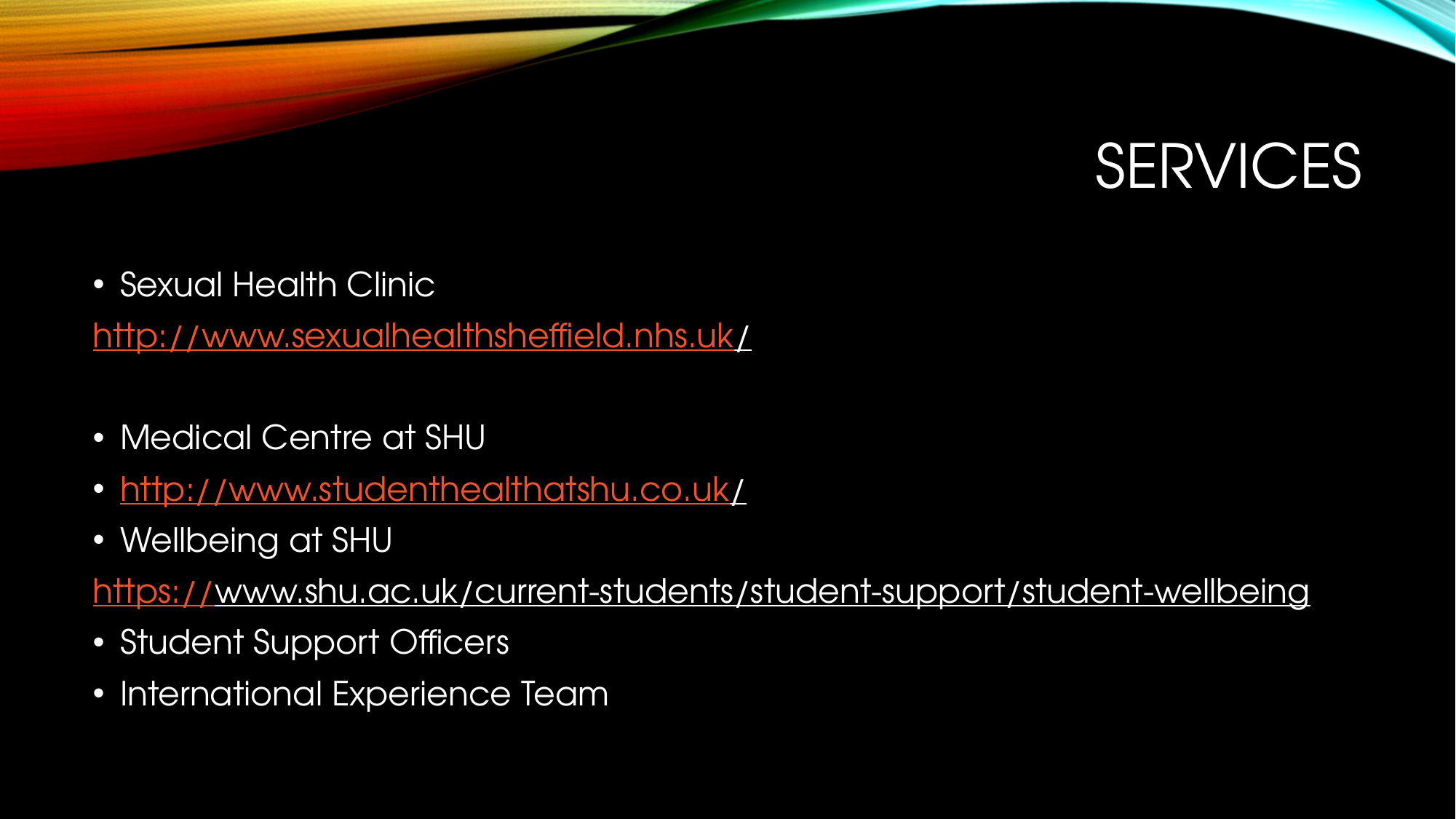

# Services
Sexual Health Clinic
http://www.sexualhealthsheffield.nhs.uk/

Medical Centre at SHU
http://www.studenthealthatshu.co.uk/
Wellbeing at SHU
https://www.shu.ac.uk/current-students/student-support/student-wellbeing
Student Support Officers
International Experience Team